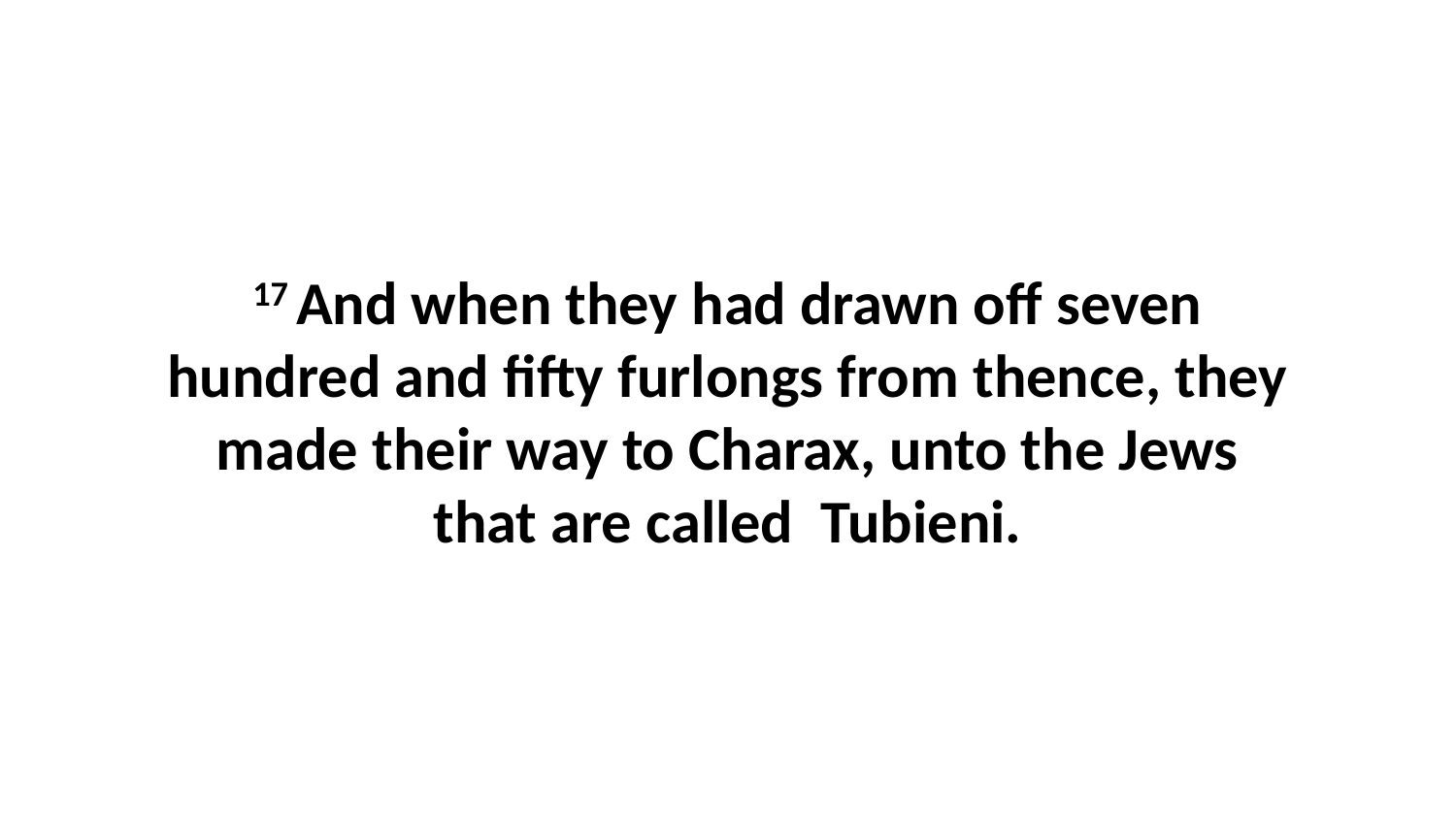

17 And when they had drawn off seven hundred and fifty furlongs from thence, they made their way to Charax, unto the Jews that are called  Tubieni.